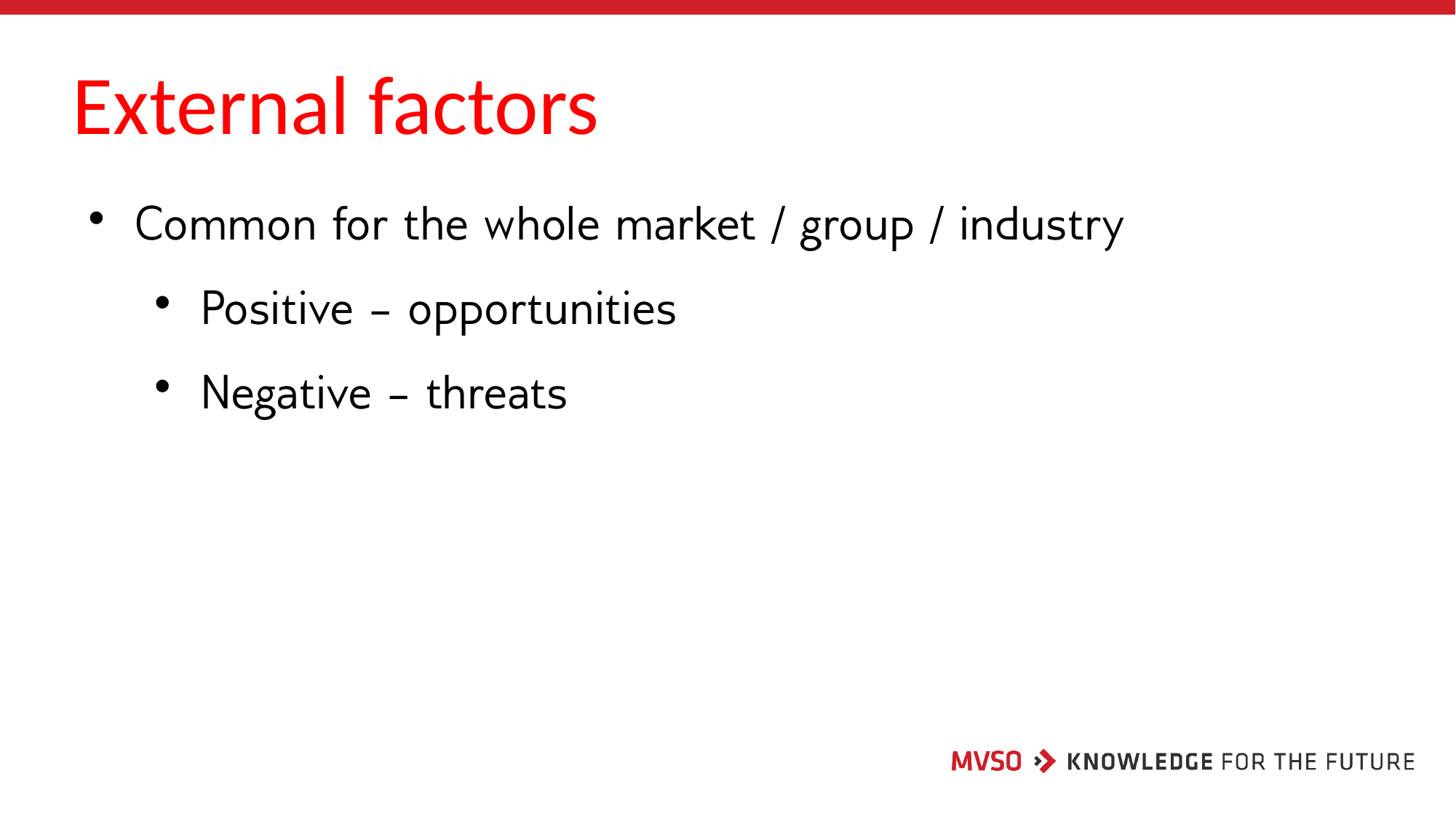

External factors
Common for the whole market / group / industry
Positive – opportunities
Negative – threats